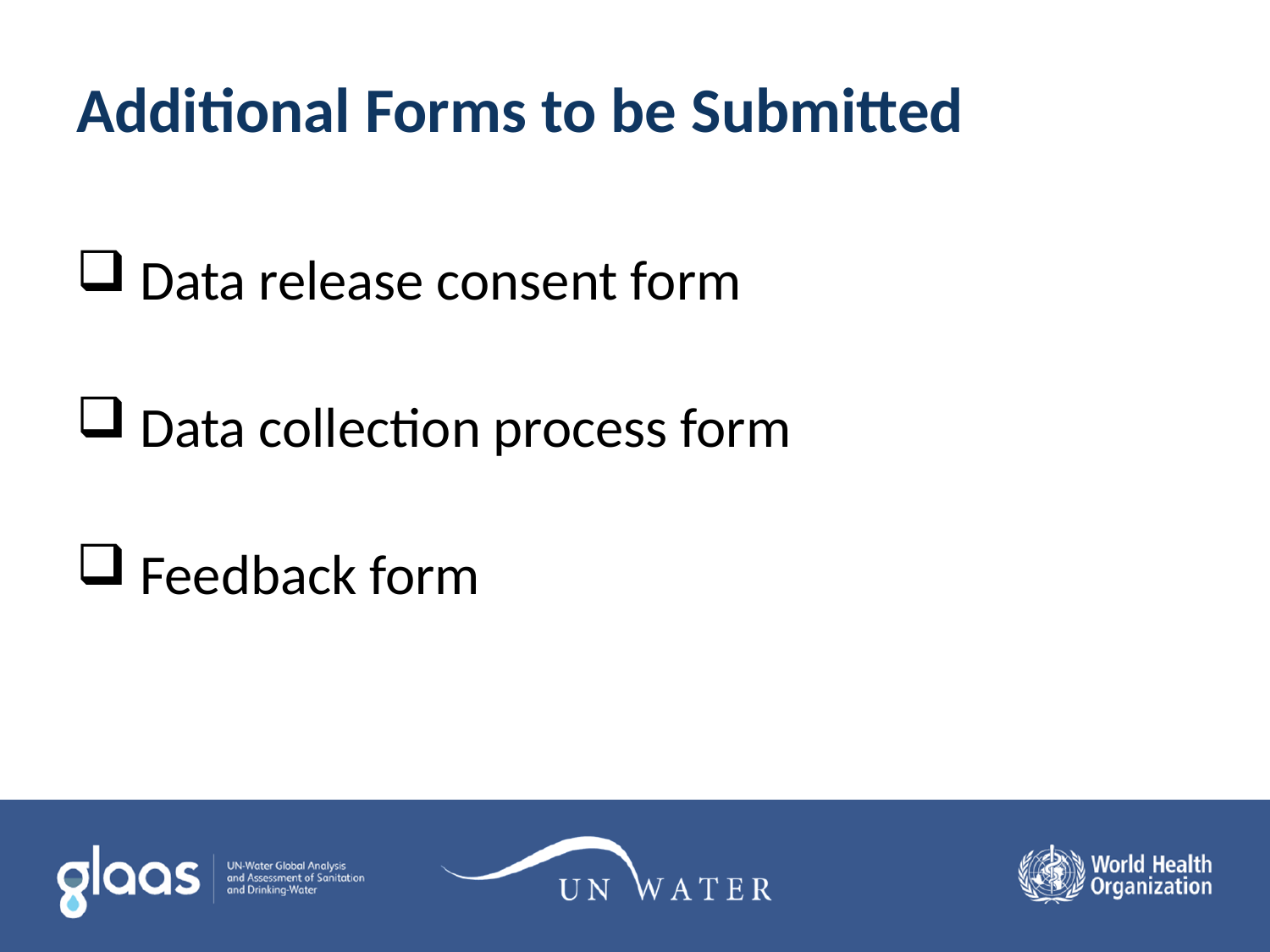

# Additional Forms to be Submitted
 Data release consent form
 Data collection process form
 Feedback form